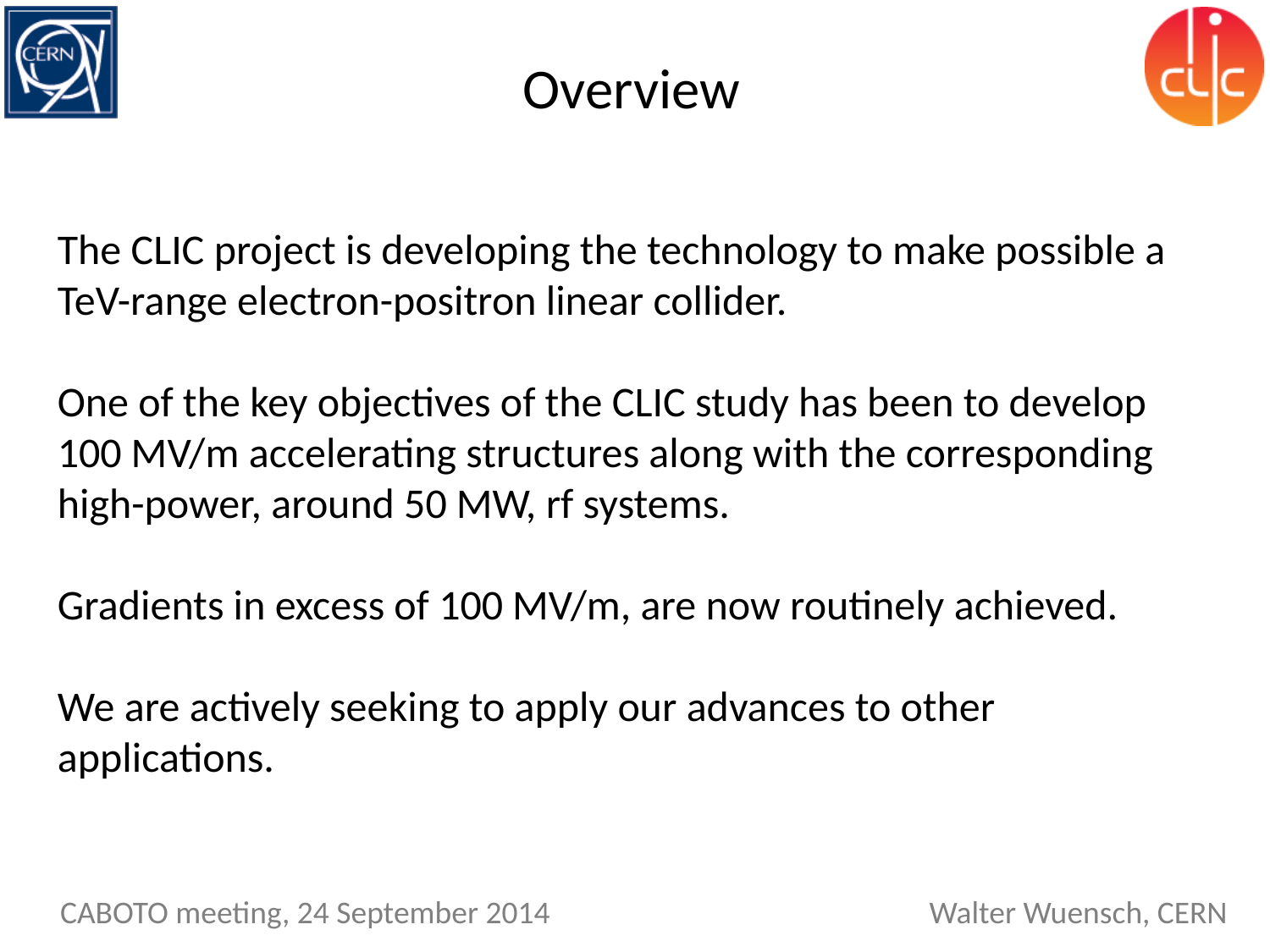

Overview
The CLIC project is developing the technology to make possible a TeV-range electron-positron linear collider.

One of the key objectives of the CLIC study has been to develop 100 MV/m accelerating structures along with the corresponding high-power, around 50 MW, rf systems.

Gradients in excess of 100 MV/m, are now routinely achieved.

We are actively seeking to apply our advances to other applications.